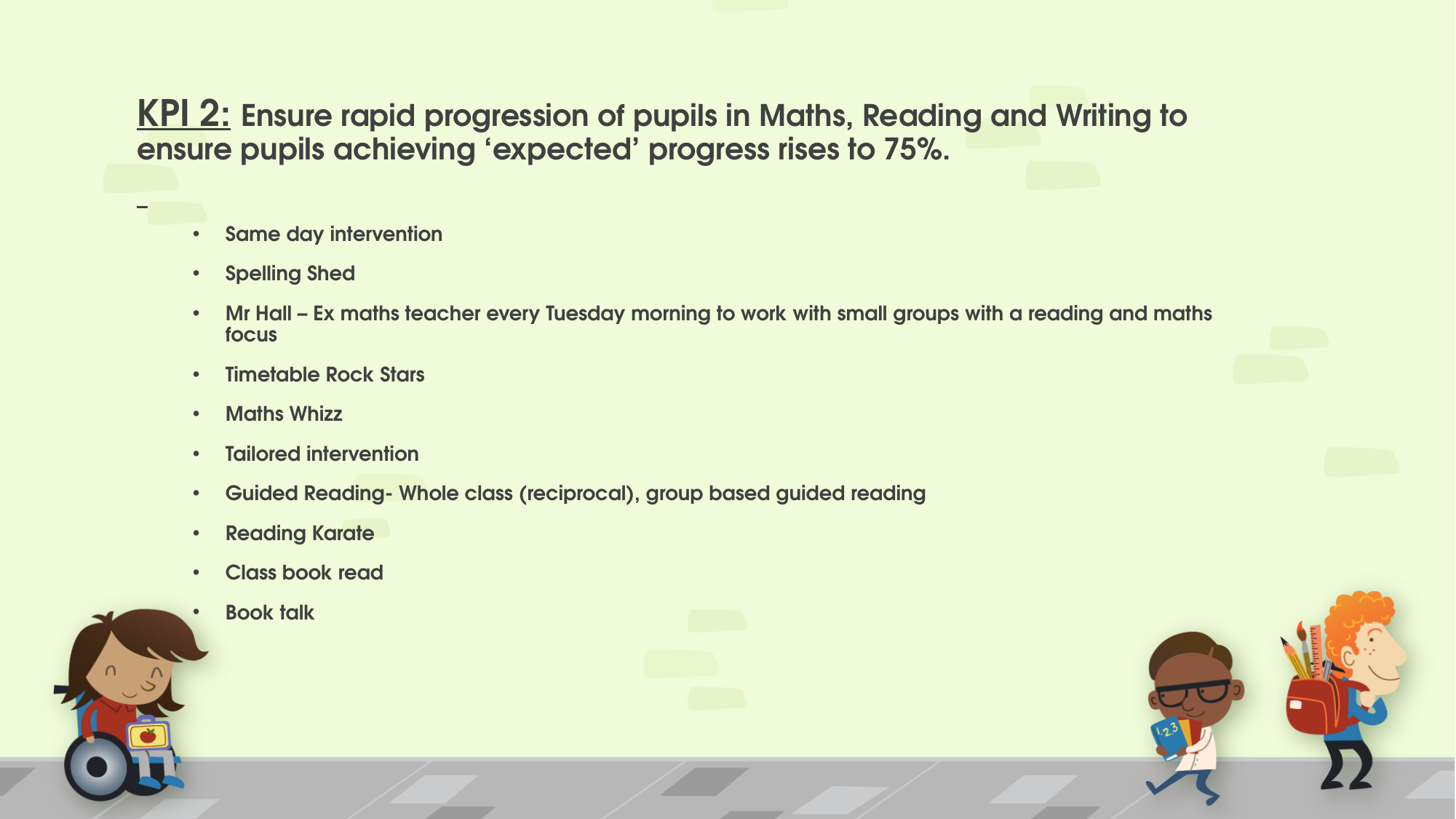

# KPI 2: Ensure rapid progression of pupils in Maths, Reading and Writing to ensure pupils achieving ‘expected’ progress rises to 75%.
Same day intervention
Spelling Shed
Mr Hall – Ex maths teacher every Tuesday morning to work with small groups with a reading and maths focus
Timetable Rock Stars
Maths Whizz
Tailored intervention
Guided Reading- Whole class (reciprocal), group based guided reading
Reading Karate
Class book read
Book talk